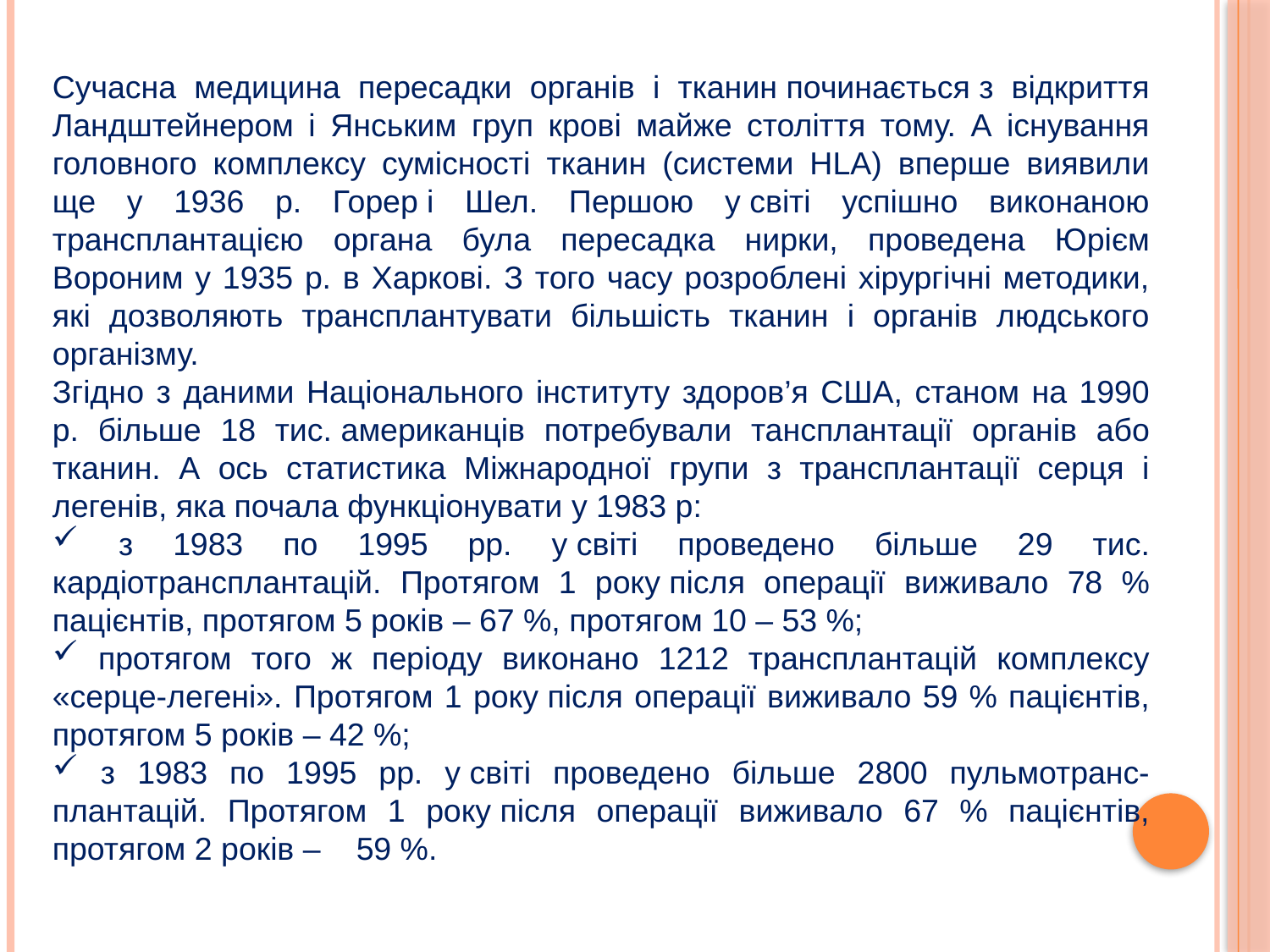

Сучасна медицина пересадки органів і тканин починається з відкриття Ландштейнером і Янським груп крові майже століття тому. А існування головного комплексу сумісності тканин (системи HLA) вперше виявили ще у 1936 р. Горер і Шел. Першою у світі успішно виконаною трансплантацією органа була пересадка нирки, проведена Юрієм Вороним у 1935 р. в Харкові. З того часу розроблені хірургічні методики, які дозволяють трансплантувати більшість тканин і органів людського організму.
Згідно з даними Національного інституту здоров’я США, станом на 1990 р. більше 18 тис. американців потребували тансплантації органів або тканин. А ось статистика Міжнародної групи з трансплантації серця і легенів, яка почала функціонувати у 1983 р:
 з 1983 по 1995 рр. у світі проведено більше 29 тис. кардіотрансплантацій. Протягом 1 року після операції виживало 78 % пацієнтів, протягом 5 років – 67 %, протягом 10 – 53 %;
 протягом того ж періоду виконано 1212 трансплантацій комплексу «серце-легені». Протягом 1 року після операції виживало 59 % пацієнтів, протягом 5 років – 42 %;
 з 1983 по 1995 рр. у світі проведено більше 2800 пульмотранс-плантацій. Протягом 1 року після операції виживало 67 % пацієнтів, протягом 2 років –    59 %.